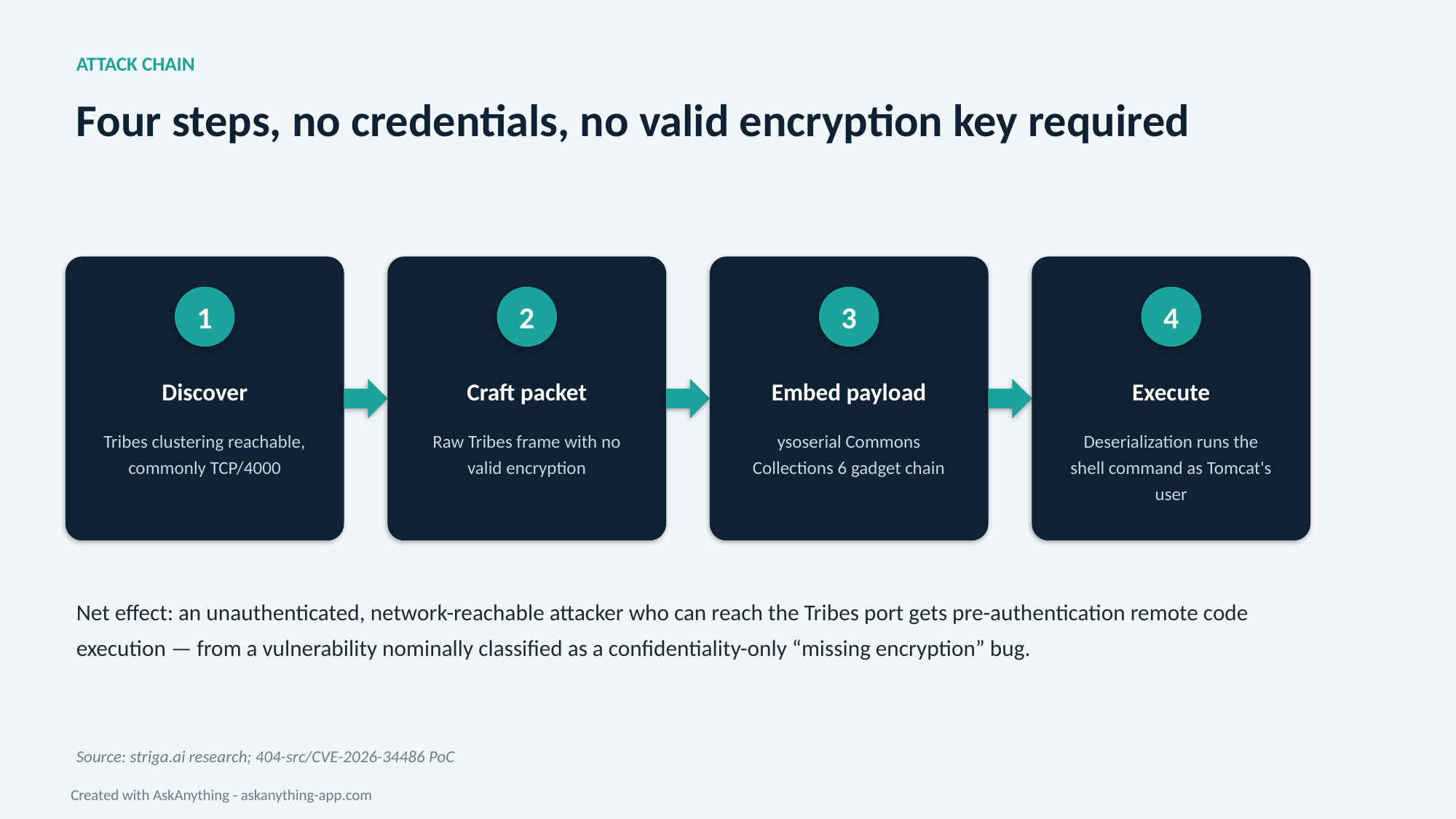

ATTACK CHAIN
Four steps, no credentials, no valid encryption key required

1
2
3
4
Discover
Craft packet
Embed payload
Execute

Tribes clustering reachable, commonly TCP/4000
Raw Tribes frame with no valid encryption
ysoserial Commons Collections 6 gadget chain
Deserialization runs the shell command as Tomcat's user
Net effect: an unauthenticated, network-reachable attacker who can reach the Tribes port gets pre-authentication remote code execution — from a vulnerability nominally classified as a confidentiality-only “missing encryption” bug.
Source: striga.ai research; 404-src/CVE-2026-34486 PoC
Created with AskAnything - askanything-app.com